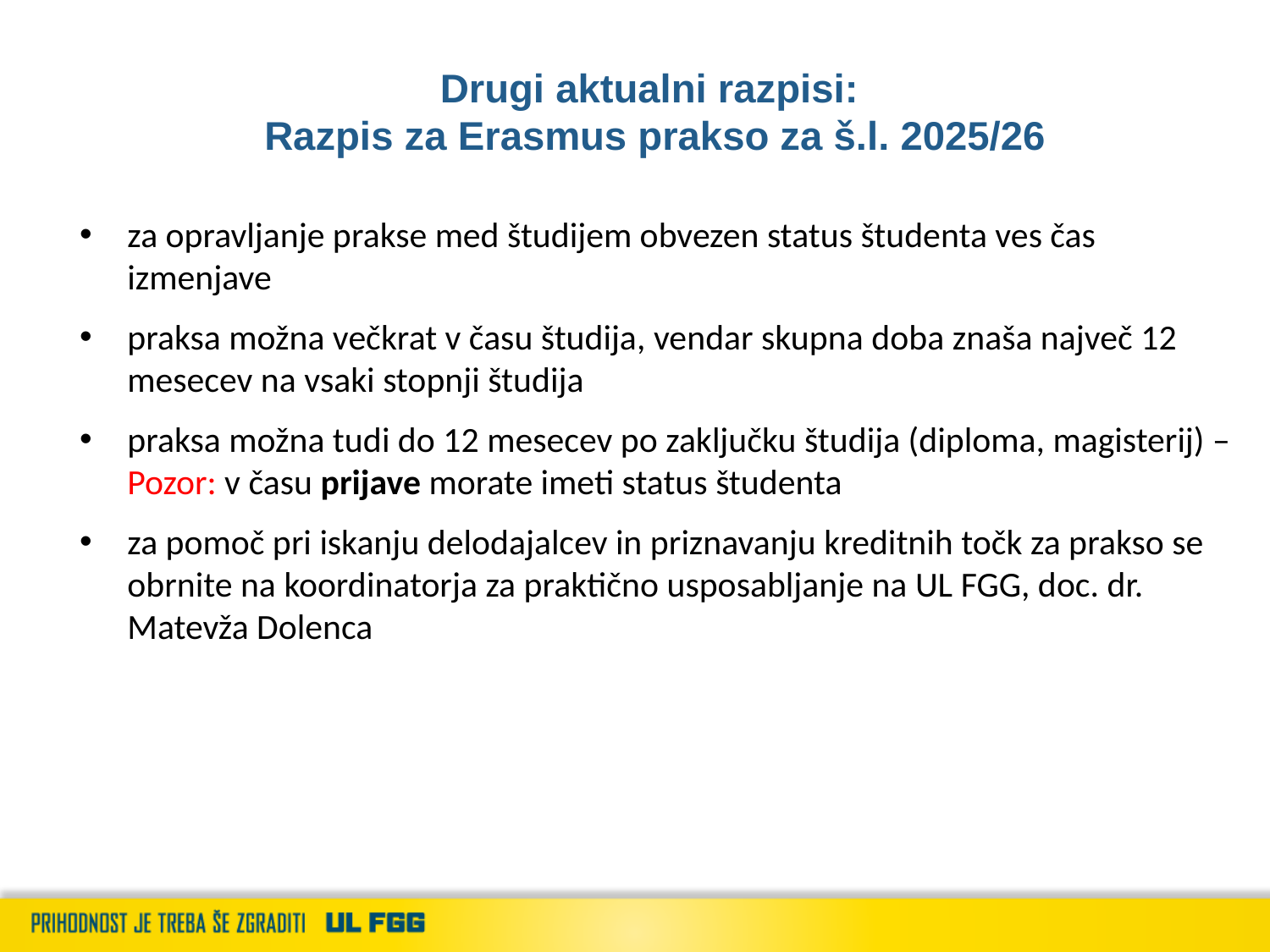

# Drugi aktualni razpisi: Razpis za Erasmus prakso za š.l. 2025/26
za opravljanje prakse med študijem obvezen status študenta ves čas izmenjave
praksa možna večkrat v času študija, vendar skupna doba znaša največ 12 mesecev na vsaki stopnji študija
praksa možna tudi do 12 mesecev po zaključku študija (diploma, magisterij) – Pozor: v času prijave morate imeti status študenta
za pomoč pri iskanju delodajalcev in priznavanju kreditnih točk za prakso se obrnite na koordinatorja za praktično usposabljanje na UL FGG, doc. dr. Matevža Dolenca